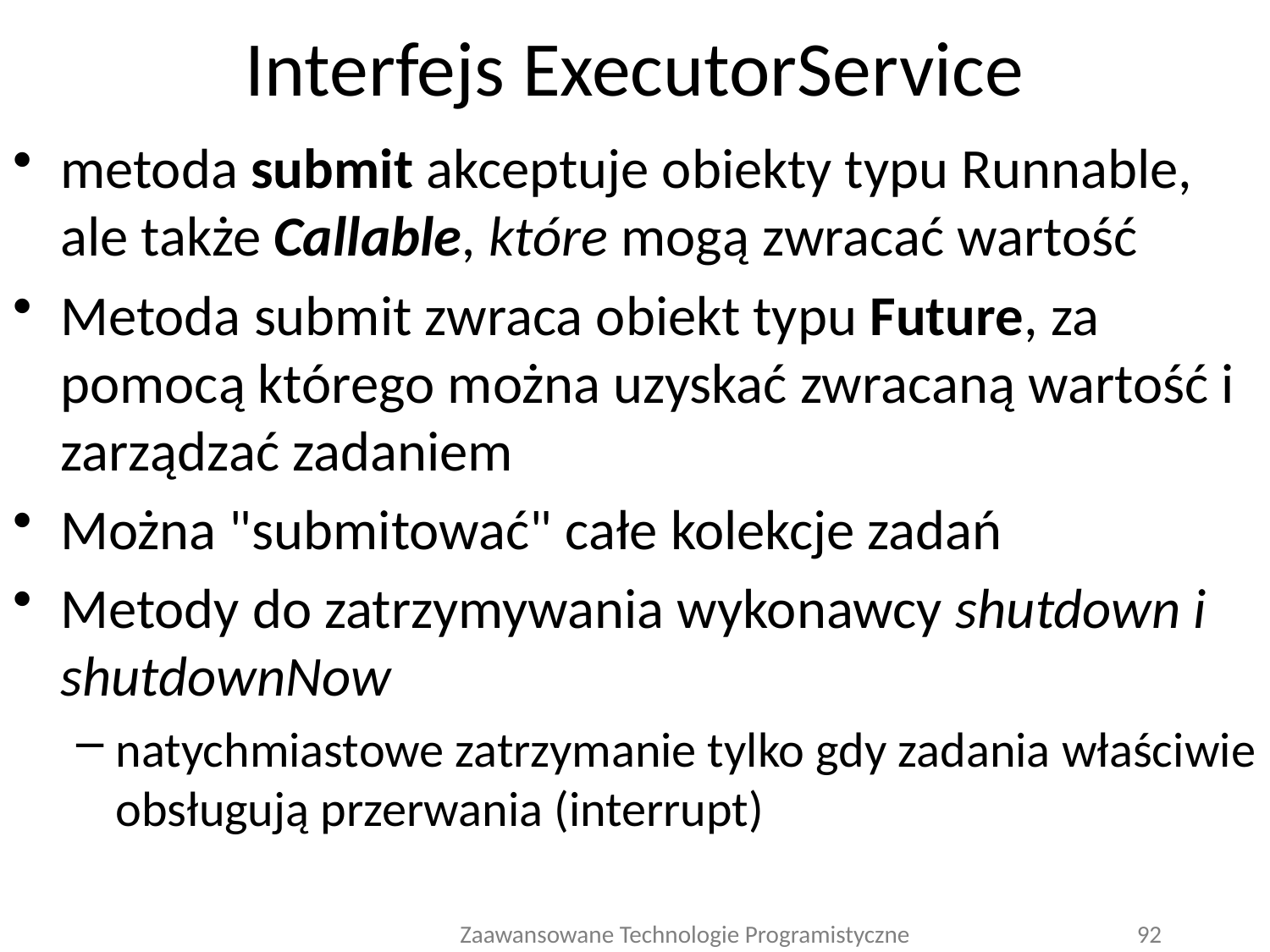

# Interfejs ExecutorService
metoda submit akceptuje obiekty typu Runnable, ale także Callable, które mogą zwracać wartość
Metoda submit zwraca obiekt typu Future, za pomocą którego można uzyskać zwracaną wartość i zarządzać zadaniem
Można "submitować" całe kolekcje zadań
Metody do zatrzymywania wykonawcy shutdown i shutdownNow
natychmiastowe zatrzymanie tylko gdy zadania właściwie obsługują przerwania (interrupt)
Zaawansowane Technologie Programistyczne
92